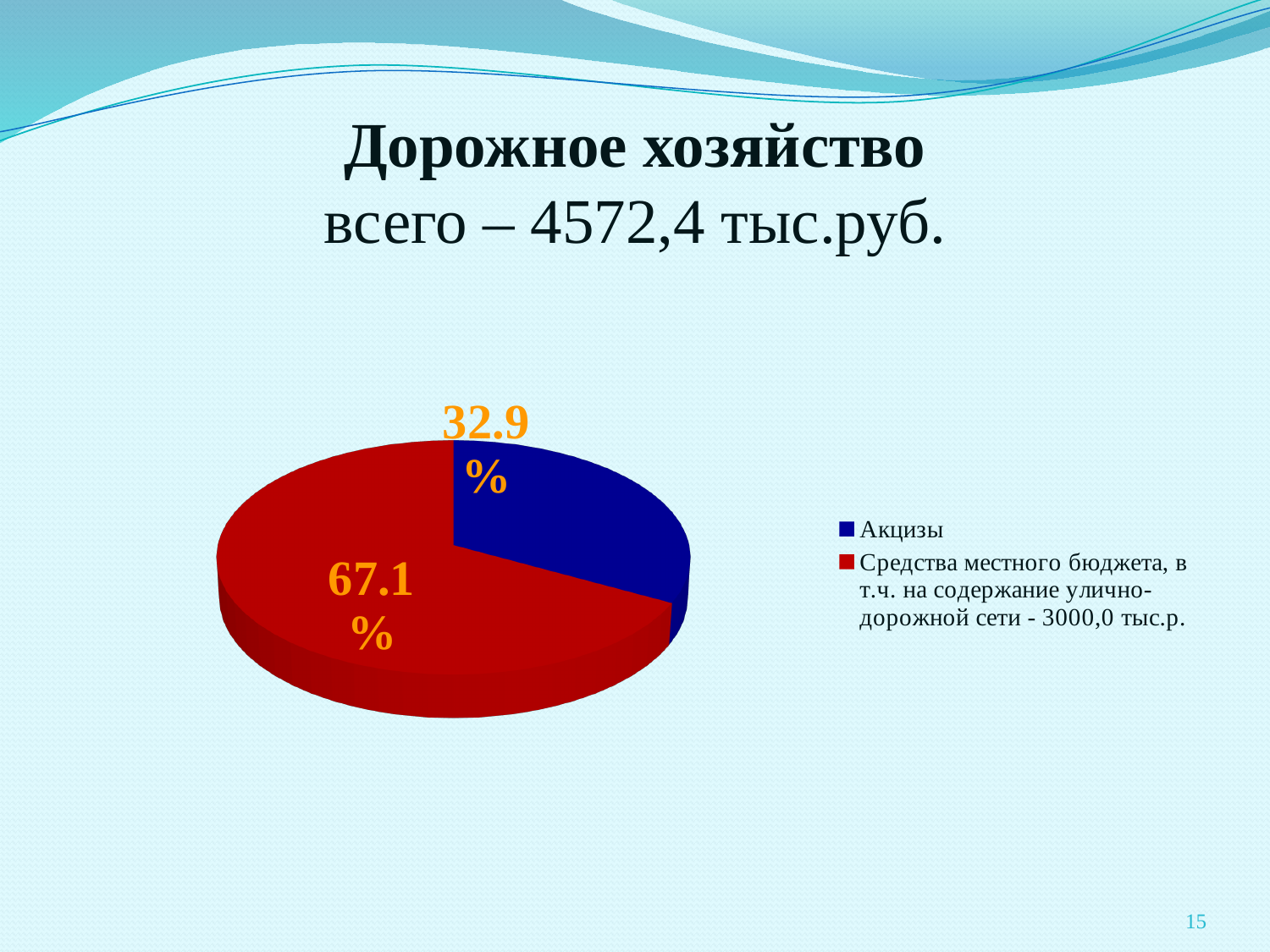

# Дорожное хозяйство всего – 4572,4 тыс.руб.

[unsupported chart]

15